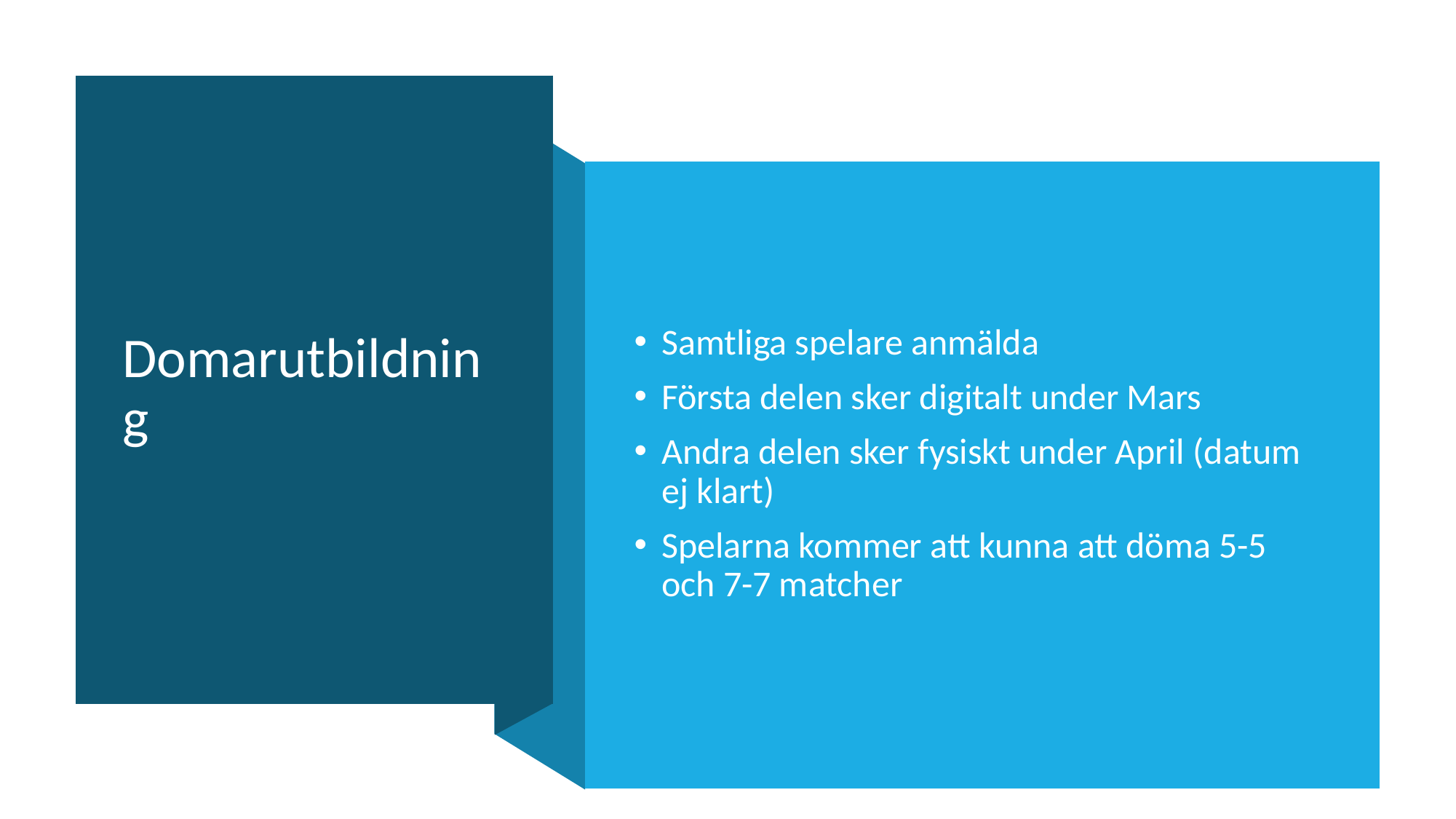

# Domarutbildning

Samtliga spelare anmälda
Första delen sker digitalt under Mars
Andra delen sker fysiskt under April (datum ej klart)
Spelarna kommer att kunna att döma 5-5 och 7-7 matcher